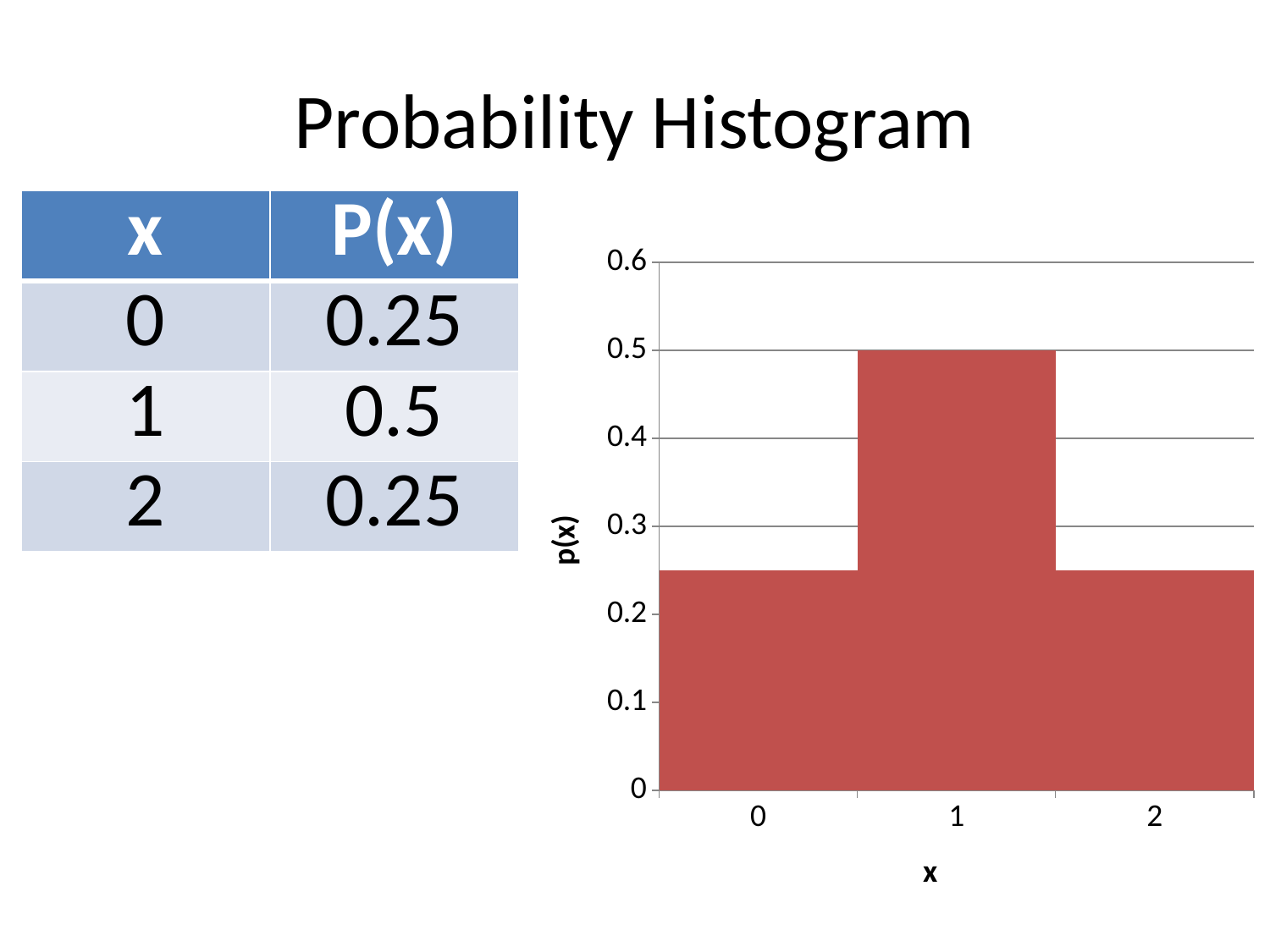

# Probability Histogram
| x | P(x) |
| --- | --- |
| 0 | 0.25 |
| 1 | 0.5 |
| 2 | 0.25 |

### Chart

| Category |  |
|---|---|
| 0 | 0.25 |
| 1 | 0.5 |
| 2 | 0.25 |